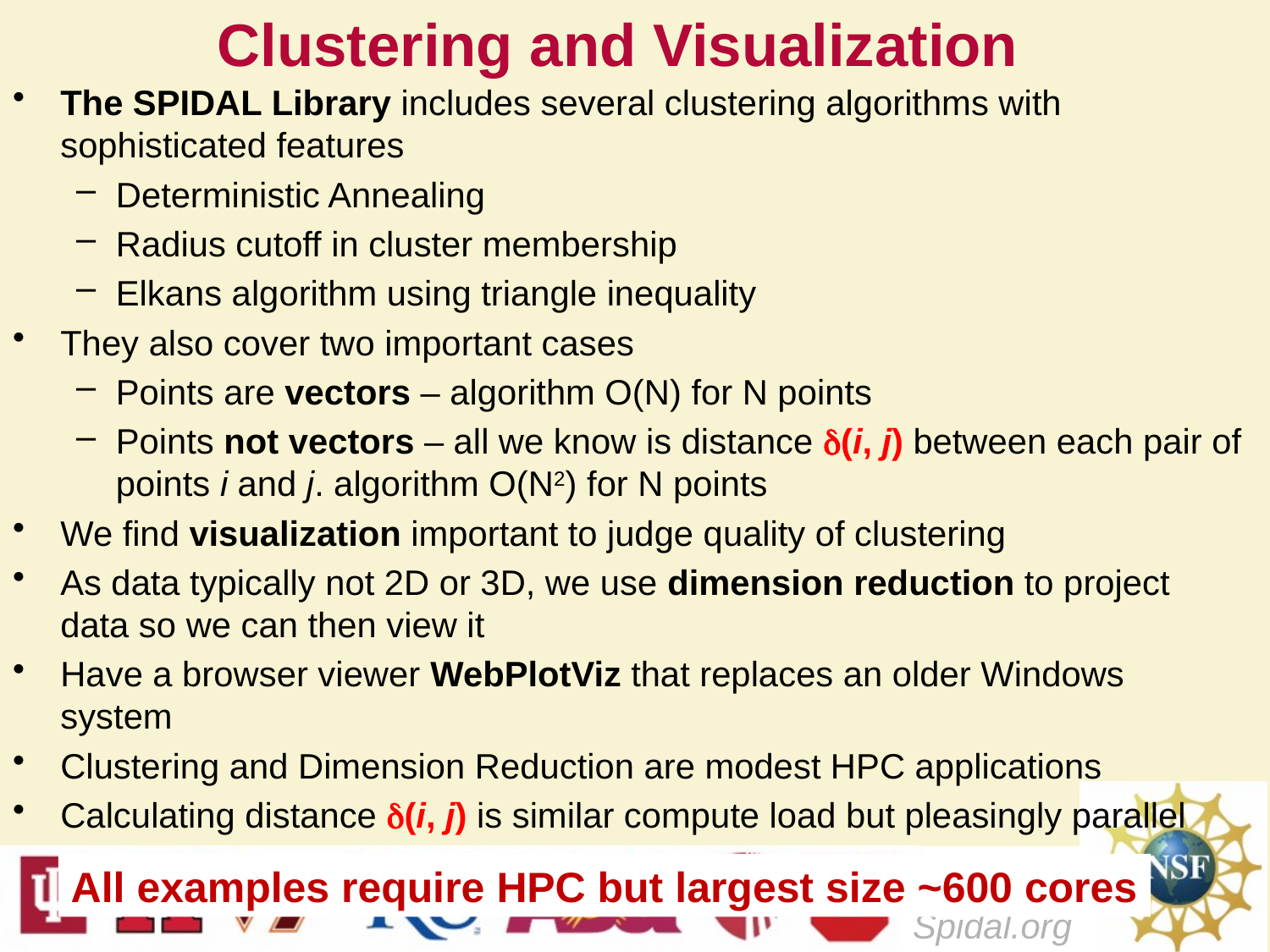

# Clustering and Visualization
The SPIDAL Library includes several clustering algorithms with sophisticated features
Deterministic Annealing
Radius cutoff in cluster membership
Elkans algorithm using triangle inequality
They also cover two important cases
Points are vectors – algorithm O(N) for N points
Points not vectors – all we know is distance δ(i, j) between each pair of points i and j. algorithm O(N2) for N points
We find visualization important to judge quality of clustering
As data typically not 2D or 3D, we use dimension reduction to project data so we can then view it
Have a browser viewer WebPlotViz that replaces an older Windows system
Clustering and Dimension Reduction are modest HPC applications
Calculating distance δ(i, j) is similar compute load but pleasingly parallel

All examples require HPC but largest size ~600 cores